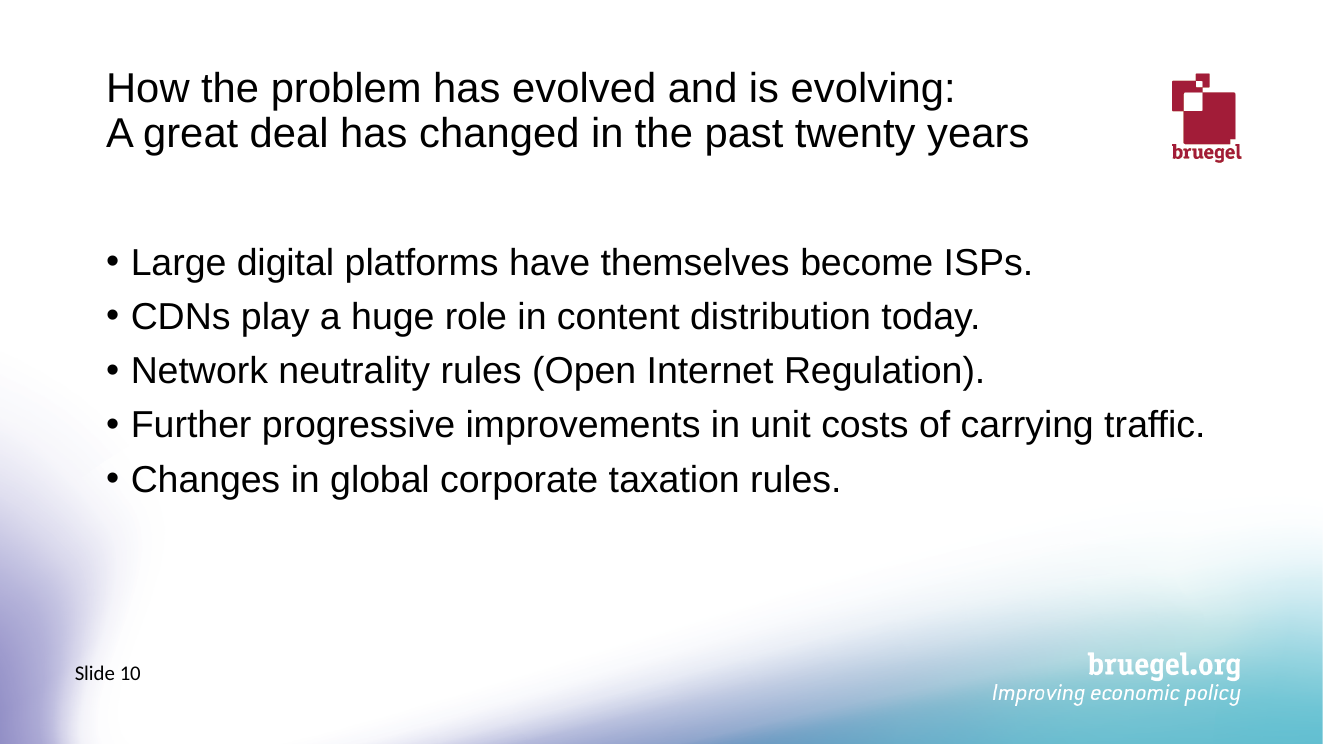

# How the problem has evolved and is evolving: A great deal has changed in the past twenty years
Large digital platforms have themselves become ISPs.
CDNs play a huge role in content distribution today.
Network neutrality rules (Open Internet Regulation).
Further progressive improvements in unit costs of carrying traffic.
Changes in global corporate taxation rules.